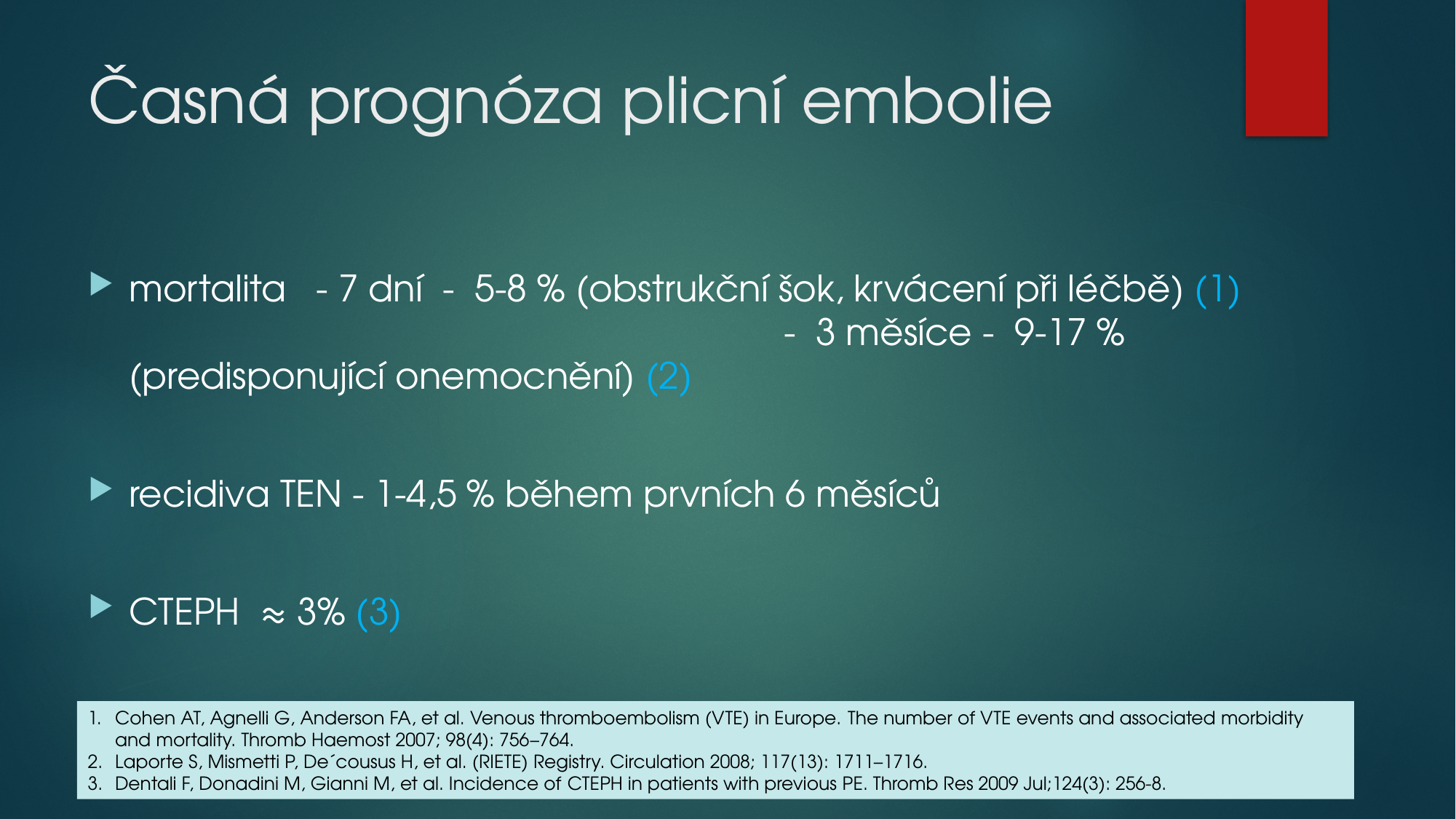

# Časná prognóza plicní embolie
mortalita   - 7 dní  -  5-8 % (obstrukční šok, krvácení při léčbě) (1)							-  3 měsíce -  9-17 % (predisponující onemocnění) (2)

recidiva TEN - 1-4,5 % během prvních 6 měsíců

CTEPH  ≈ 3% (3)
Cohen AT, Agnelli G, Anderson FA, et al. Venous thromboembolism (VTE) in Europe. The number of VTE events and associated morbidity and mortality. Thromb Haemost 2007; 98(4): 756–764.
Laporte S, Mismetti P, De´cousus H, et al. (RIETE) Registry. Circulation 2008; 117(13): 1711–1716.
Dentali F, Donadini M, Gianni M, et al. Incidence of CTEPH in patients with previous PE. Thromb Res 2009 Jul;124(3): 256-8.